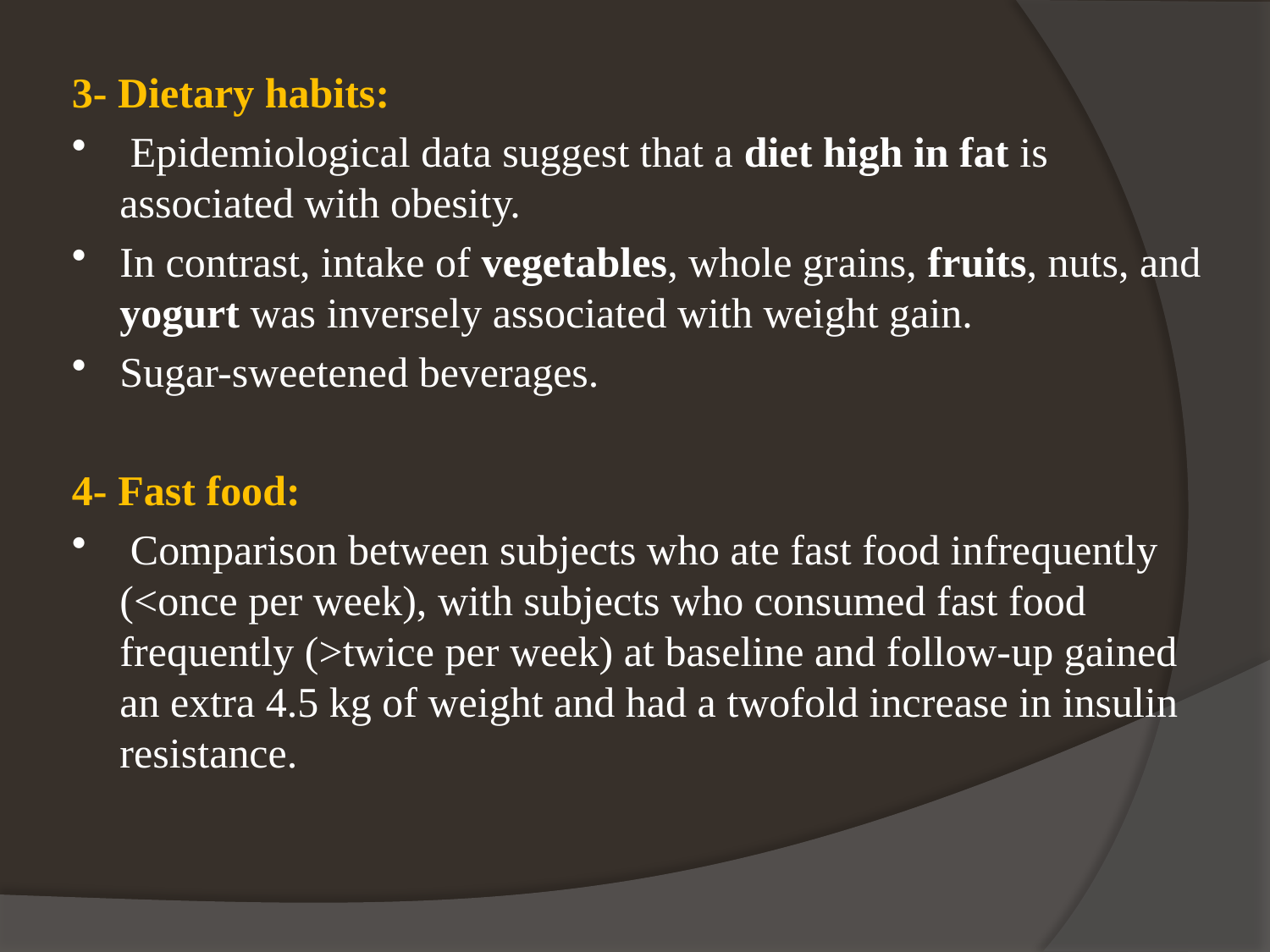

3- Dietary habits:
 Epidemiological data suggest that a diet high in fat is associated with obesity.
In contrast, intake of vegetables, whole grains, fruits, nuts, and yogurt was inversely associated with weight gain.
Sugar-sweetened beverages.

4- Fast food:
 Comparison between subjects who ate fast food infrequently (<once per week), with subjects who consumed fast food frequently (>twice per week) at baseline and follow-up gained an extra 4.5 kg of weight and had a twofold increase in insulin resistance.